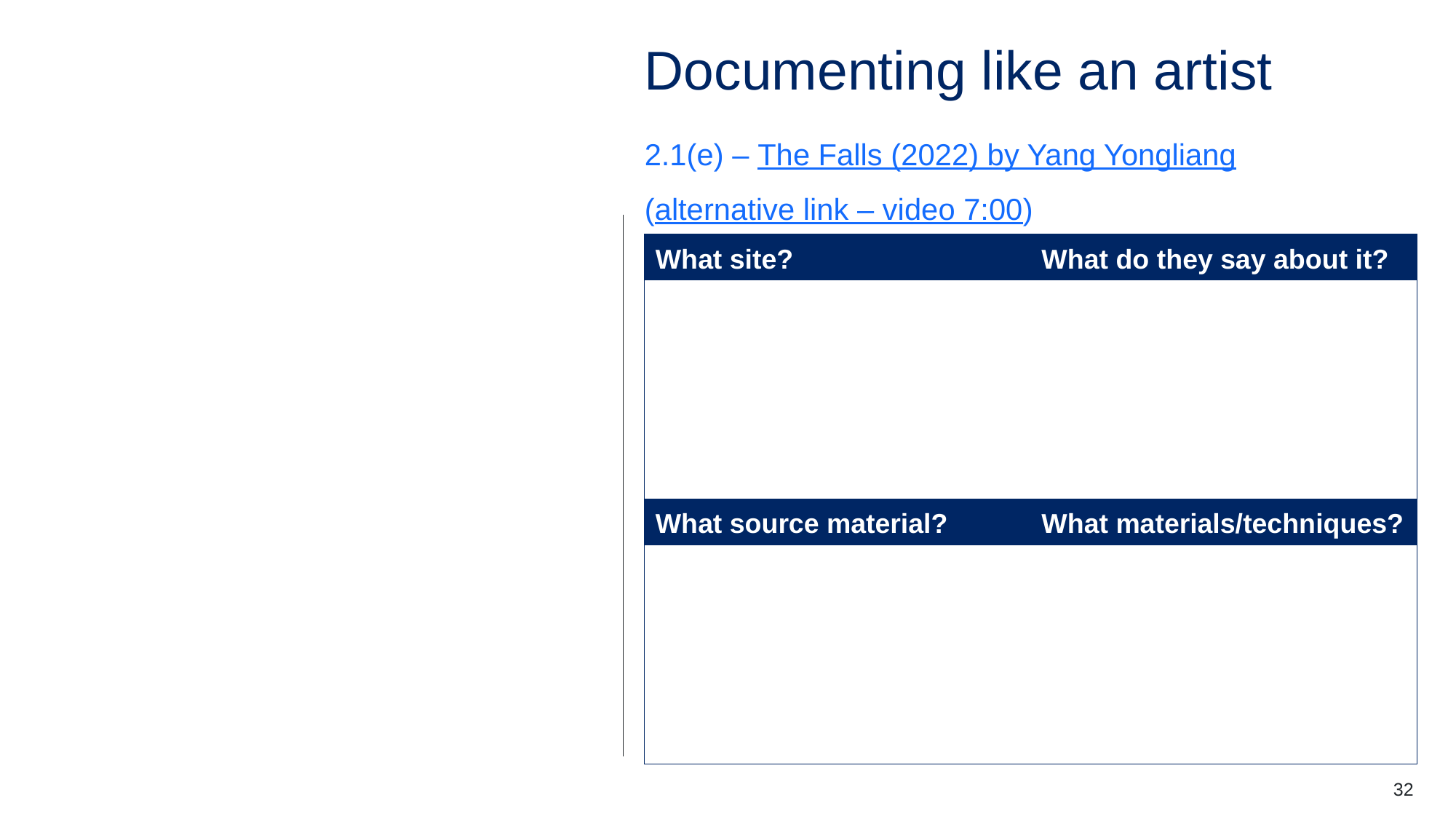

# Documenting like an artist (5)
2.1(e) – The Falls (2022) by Yang Yongliang
(alternative link – video 7:00)
| What site? | What do they say about it? |
| --- | --- |
|  |  |
| What source material? | What materials/techniques? |
|  |  |
32